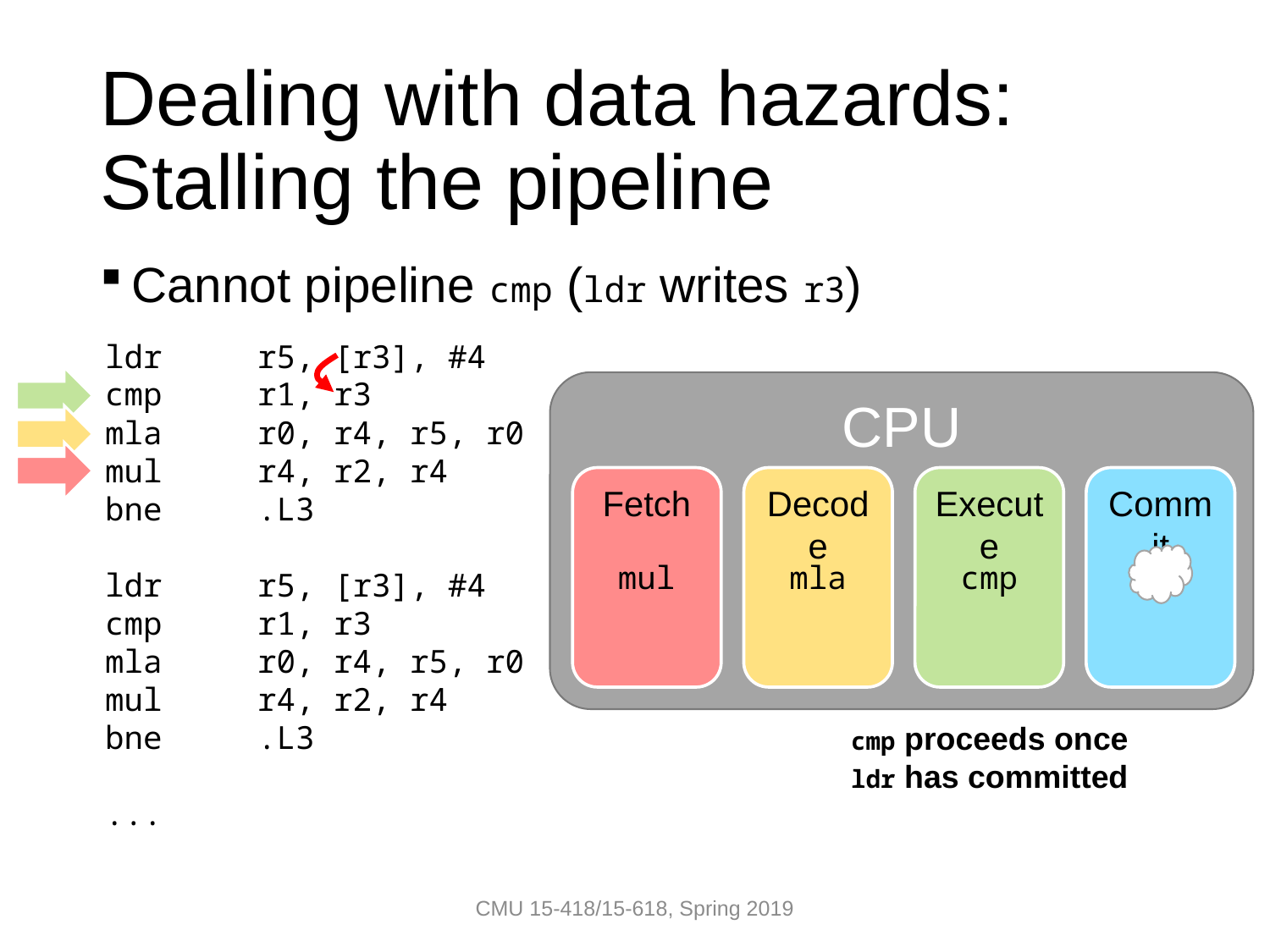

# Dealing with data hazards: Stalling the pipeline
Cannot pipeline cmp (ldr writes r3)
ldr     r5, [r3], #4
cmp     r1, r3
mla     r0, r4, r5, r0
mul     r4, r2, r4
bne     .L3

ldr     r5, [r3], #4
cmp     r1, r3
mla     r0, r4, r5, r0
mul     r4, r2, r4
bne     .L3

...

CPU

Fetch
Decode
Execute
Commit

mul
mla
cmp
cmp proceeds once ldr has committed
CMU 15-418/15-618, Spring 2019